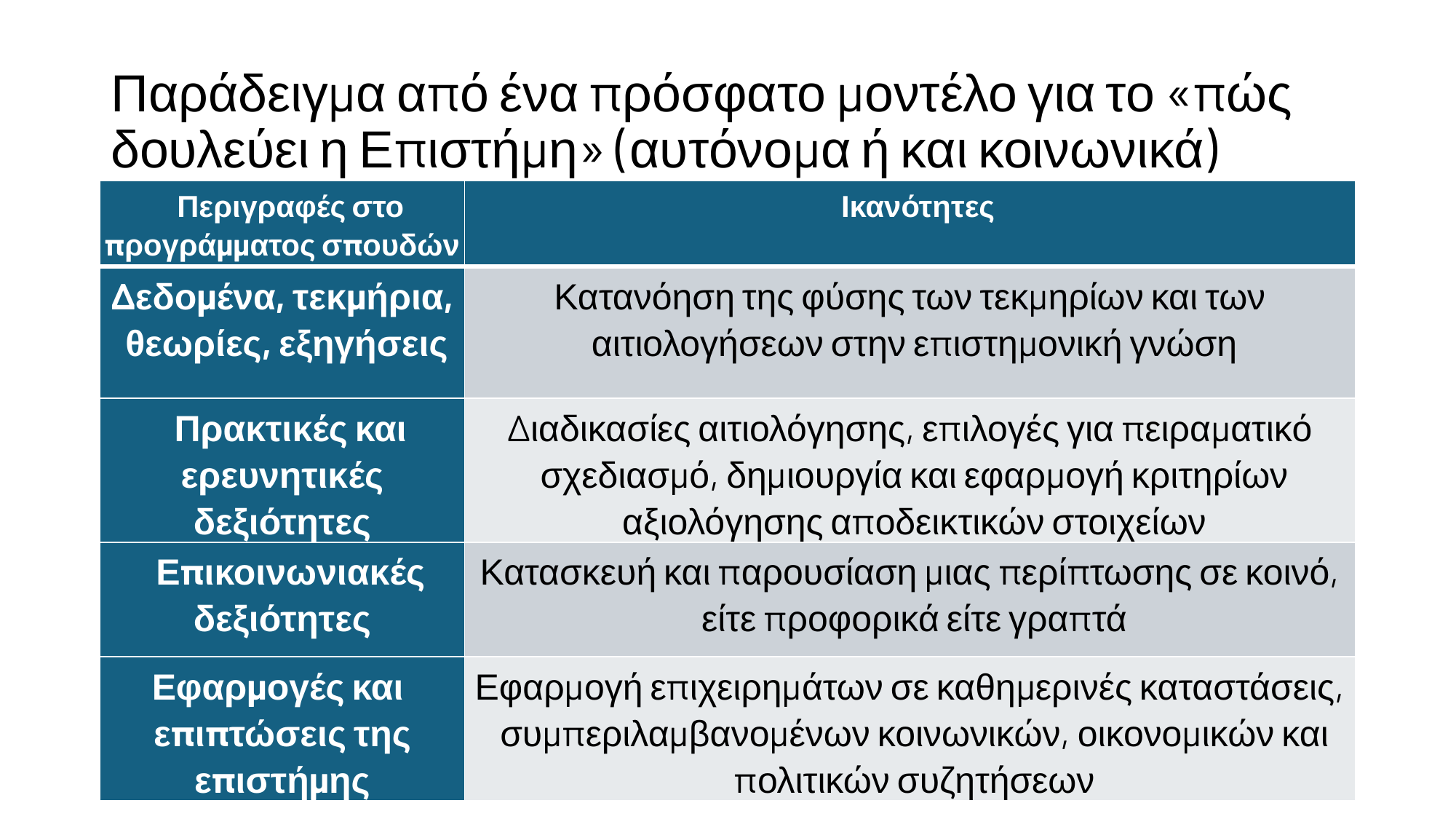

# Παράδειγμα από ένα πρόσφατο μοντέλο για το «πώς δουλεύει η Επιστήμη» (αυτόνομα ή και κοινωνικά)
| Περιγραφές στο προγράμματος σπουδών | Ικανότητες |
| --- | --- |
| Δεδομένα, τεκμήρια, θεωρίες, εξηγήσεις | Κατανόηση της φύσης των τεκμηρίων και των αιτιολογήσεων στην επιστημονική γνώση |
| Πρακτικές και ερευνητικές δεξιότητες | Διαδικασίες αιτιολόγησης, επιλογές για πειραματικό σχεδιασμό, δημιουργία και εφαρμογή κριτηρίων αξιολόγησης αποδεικτικών στοιχείων |
| Επικοινωνιακές δεξιότητες | Κατασκευή και παρουσίαση μιας περίπτωσης σε κοινό, είτε προφορικά είτε γραπτά |
| Εφαρμογές και επιπτώσεις της επιστήμης | Εφαρμογή επιχειρημάτων σε καθημερινές καταστάσεις, συμπεριλαμβανομένων κοινωνικών, οικονομικών και πολιτικών συζητήσεων |